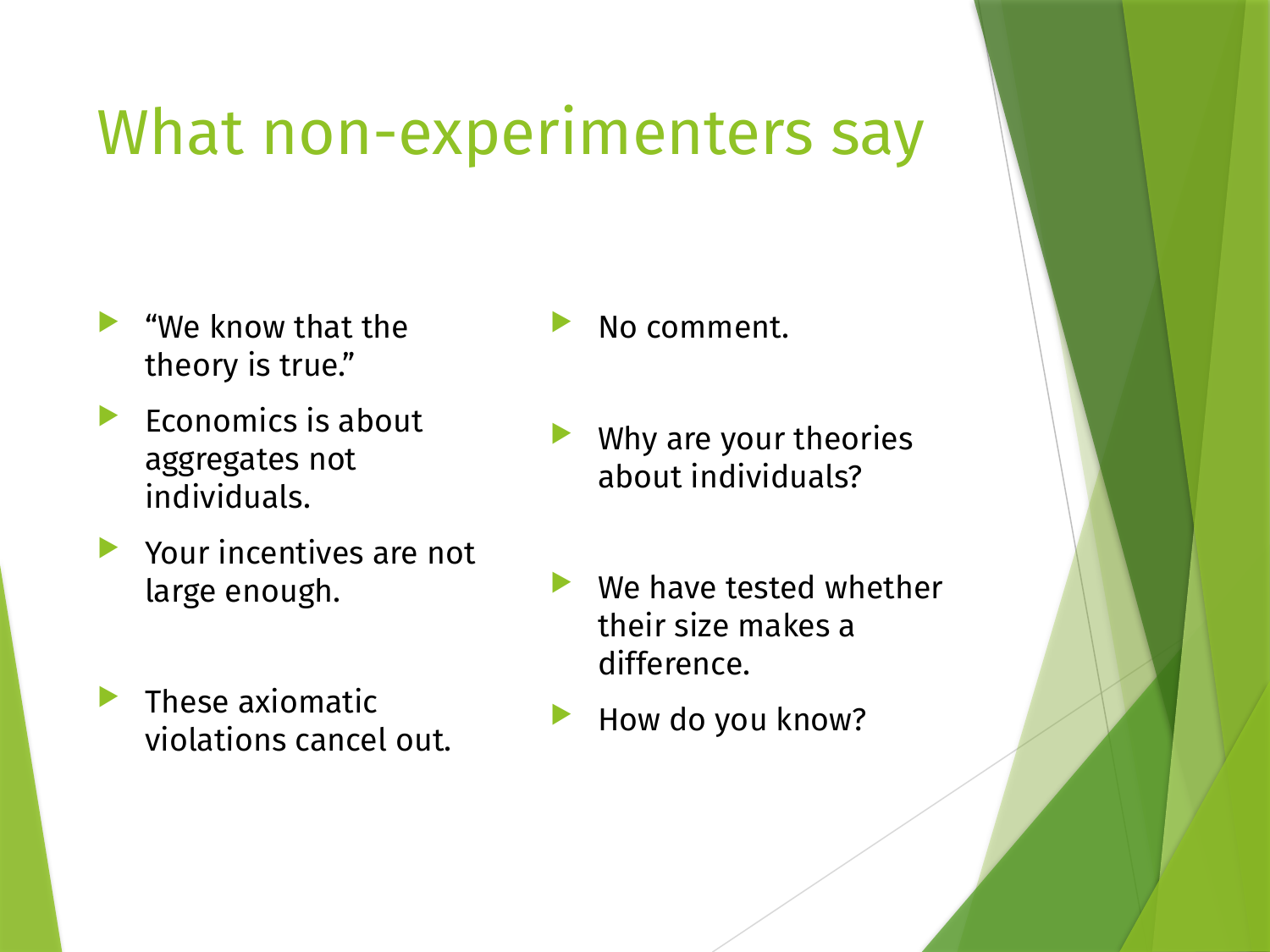

# What non-experimenters say
“We know that the theory is true.”
Economics is about aggregates not individuals.
Your incentives are not large enough.

These axiomatic violations cancel out.
No comment.

Why are your theories about individuals?

We have tested whether their size makes a difference.
How do you know?